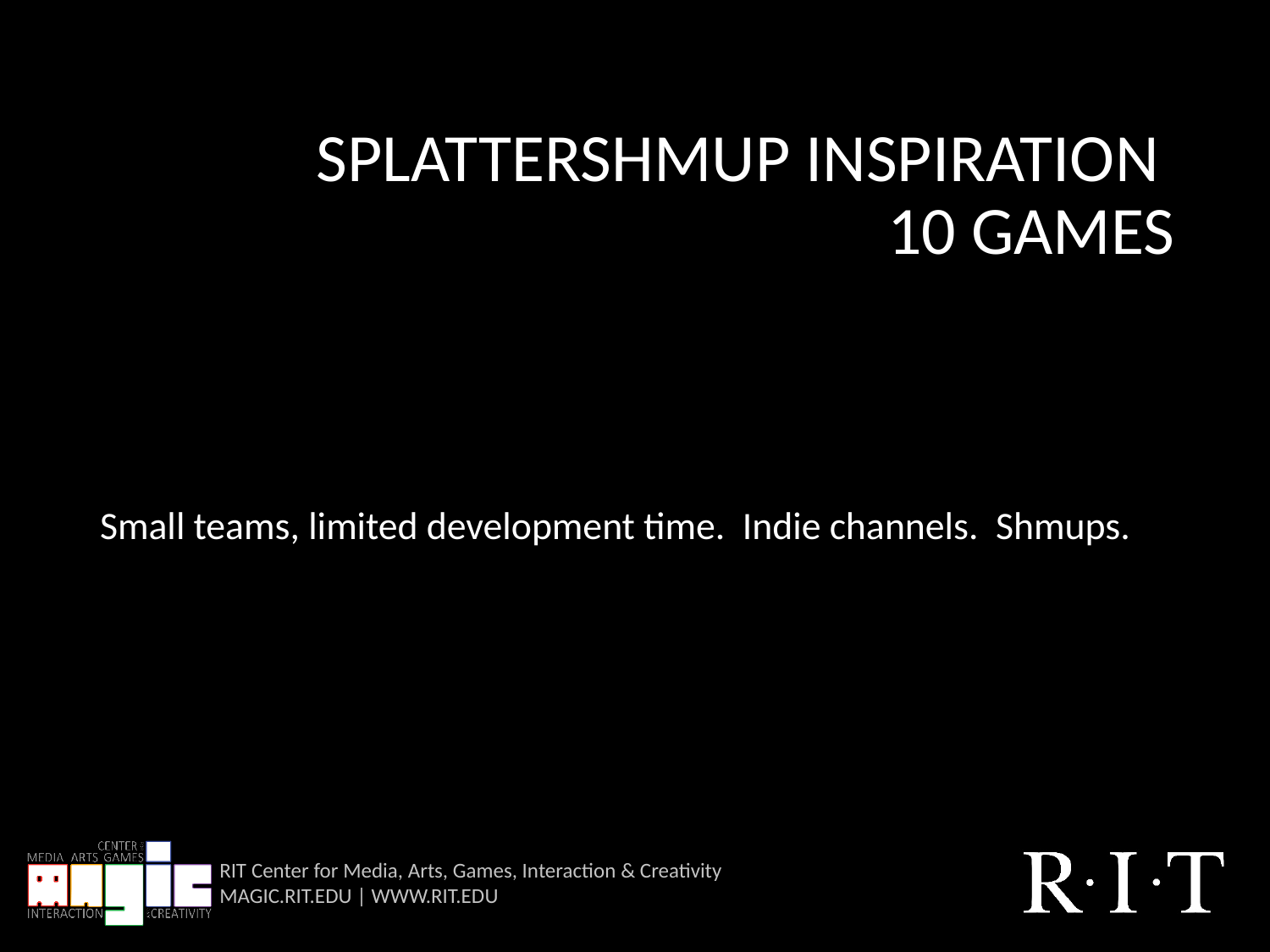

# Splattershmup Inspiration 10 games
Small teams, limited development time.  Indie channels.  Shmups.